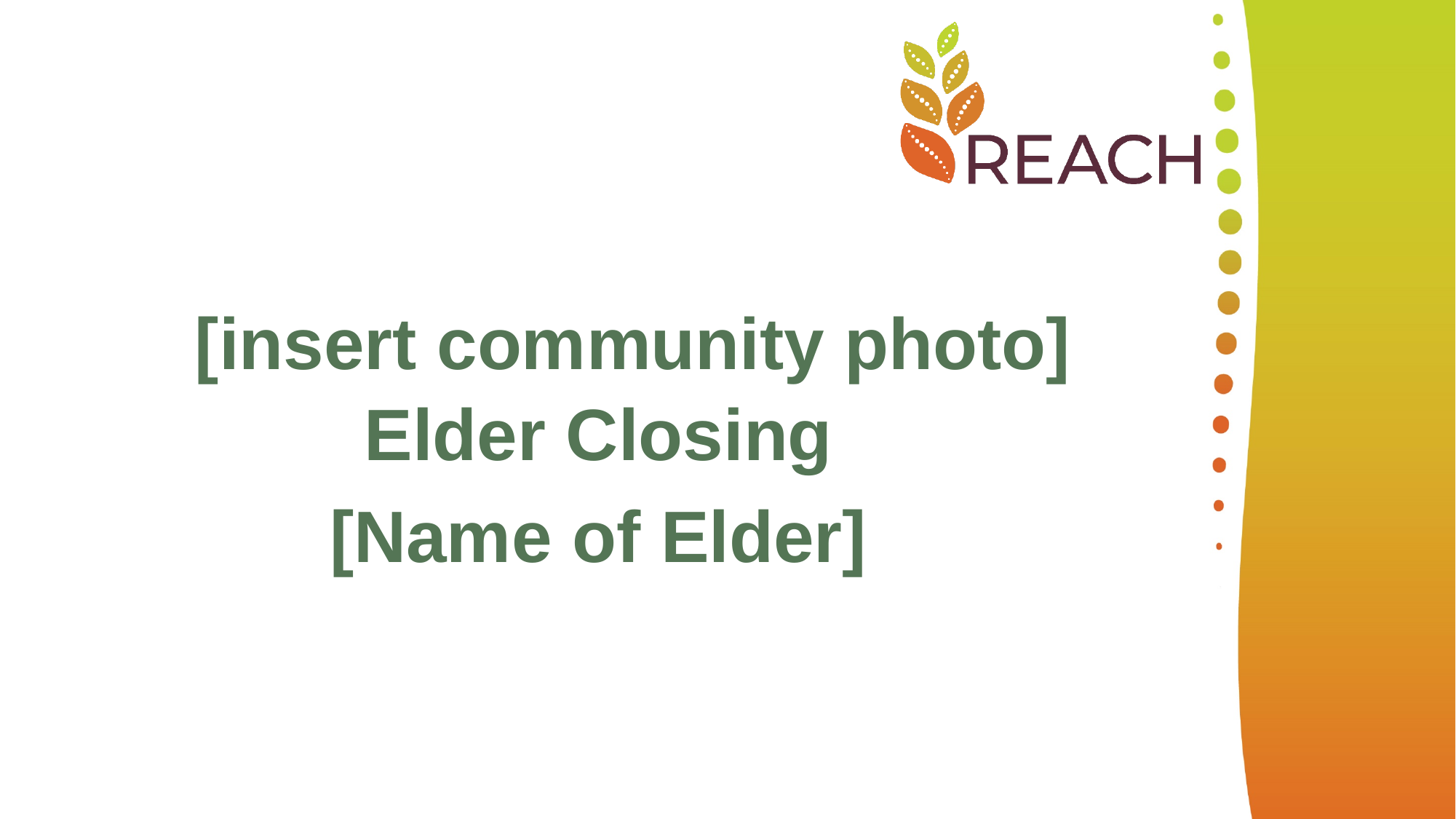

[insert community photo]
Elder Closing
[Name of Elder]